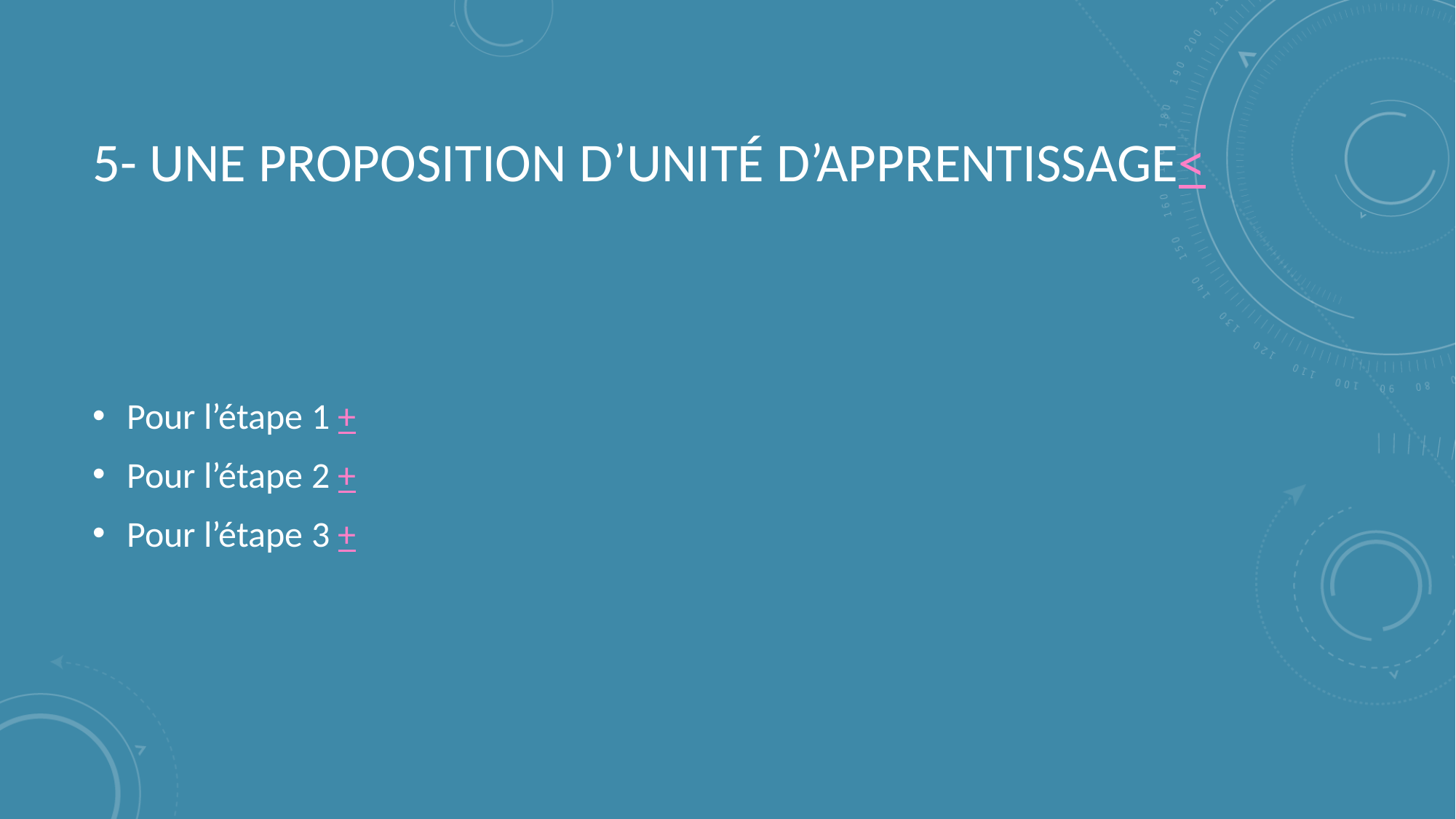

# 5- Une proposition d’unité d’apprentissage<
Pour l’étape 1 +
Pour l’étape 2 +
Pour l’étape 3 +